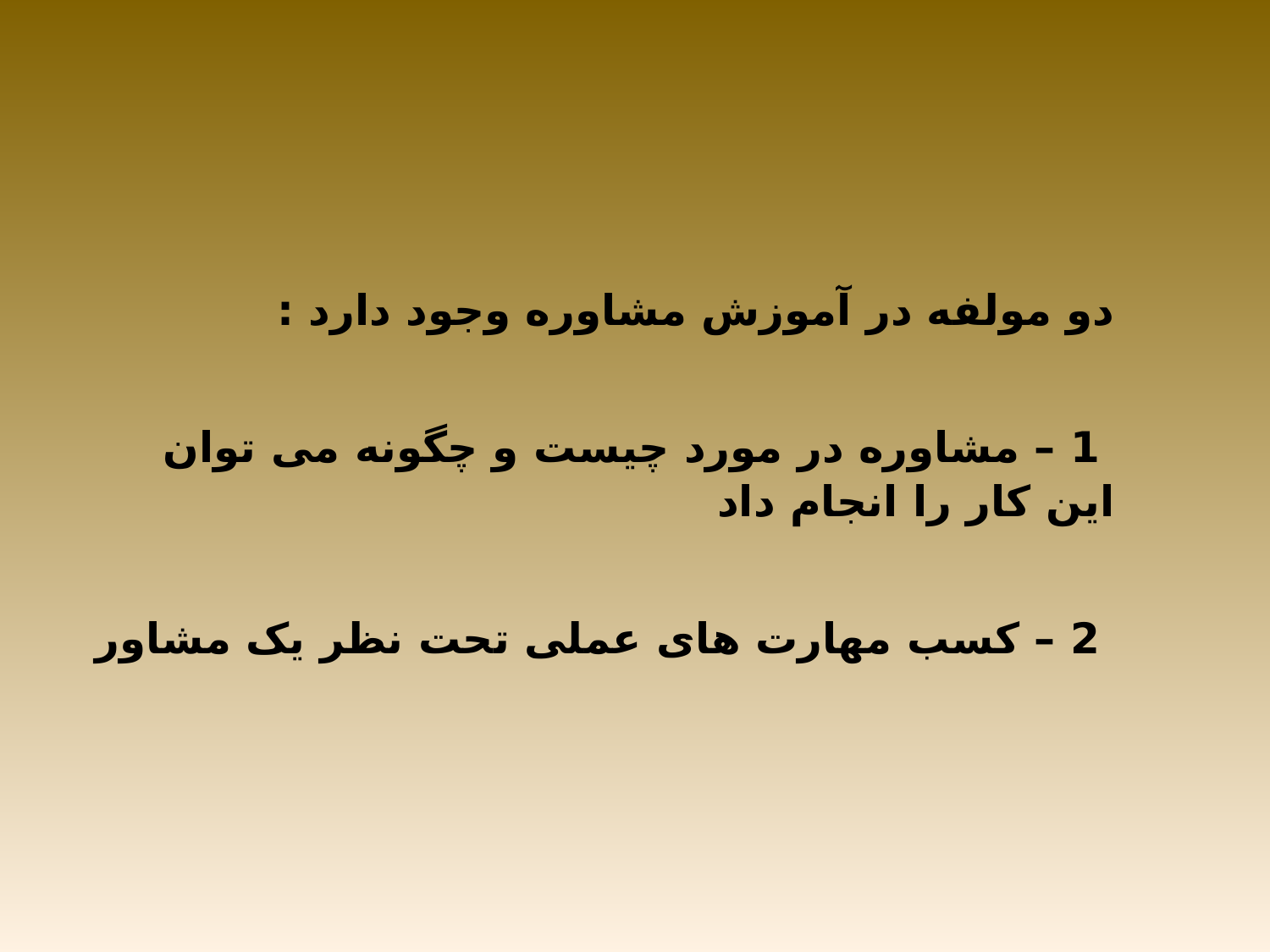

دو مولفه در آموزش مشاوره وجود دارد :

 1 – مشاوره در مورد چیست و چگونه می توان این کار را انجام داد

 2 – کسب مهارت های عملی تحت نظر یک مشاور